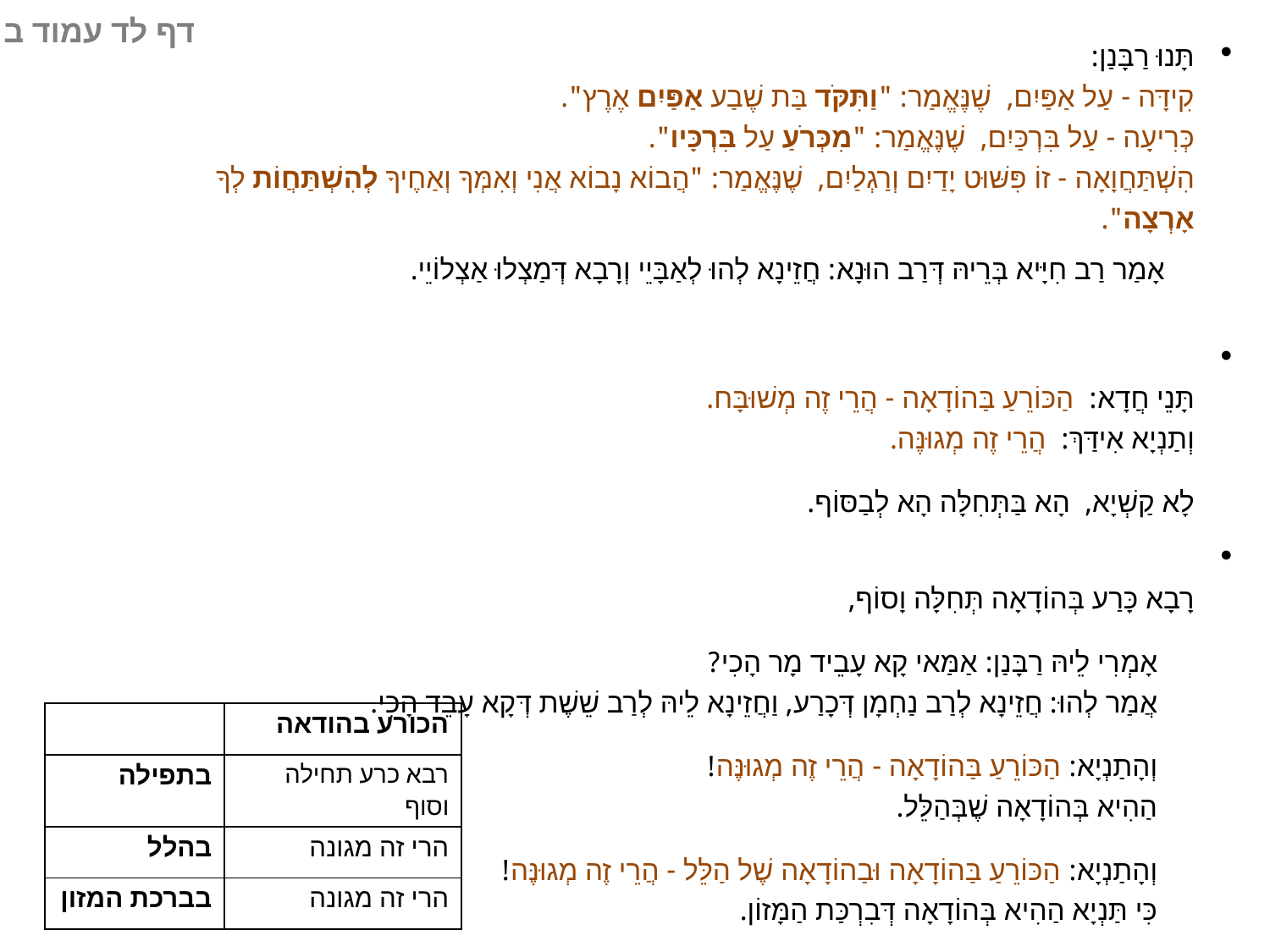

דף לד עמוד ב
תָּנוּ רַבָּנַן:
קִידָּה - עַל אַפַּיִם,  שֶׁנֶּאֱמַר: "וַתִּקֹּד בַּת שֶׁבַע אַפַּיִם אֶרֶץ".
כְּרִיעָה - עַל בִּרְכַּיִם,  שֶׁנֶּאֱמַר: "מִכְּרֹעַ עַל בִּרְכָּיו".
הִשְׁתַּחֲוָאָה - זוֹ פִּשּׁוּט יָדַיִם וְרַגְלַיִם,  שֶׁנֶּאֱמַר: "הֲבוֹא נָבוֹא אֲנִי וְאִמְּךָ וְאַחֶיךָ לְהִשְׁתַּחֲוֹת לְךָ אָרְצָה".

    אָמַר רַב חִיָּיא בְּרֵיהּ דְּרַב הוּנָא: חֲזֵינָא לְהוּ לְאַבָּיֵי וְרָבָא דְּמַצְלוּ אַצְלוֹיֵי.
תָּנֵי חֲדָא:  הַכּוֹרֵעַ בַּהוֹדָאָה - הֲרֵי זֶה מְשׁוּבָּח.
וְתַנְיָא אִידַּךְ:  הֲרֵי זֶה מְגוּנֶּה.

לָא קַשְׁיָא,  הָא בַּתְּחִלָּה הָא לְבַסּוֹף.

רָבָא כָּרַע בְּהוֹדָאָה תְּחִלָּה וָסוֹף,

     אָמְרִי לֵיהּ רַבָּנַן: אַמַּאי קָא עָבֵיד מָר הָכִי?
     אֲמַר לְהוּ: חֲזֵינָא לְרַב נַחְמָן דְּכָרַע, וַחֲזֵינָא לֵיהּ לְרַב שֵׁשֶׁת דְּקָא עָבֵד הָכִי.

     וְהָתַנְיָא: הַכּוֹרֵעַ בַּהוֹדָאָה - הֲרֵי זֶה מְגוּנֶּה!
     הַהִיא בְּהוֹדָאָה שֶׁבְּהַלֵּל.

     וְהָתַנְיָא: הַכּוֹרֵעַ בַּהוֹדָאָה וּבַהוֹדָאָה שֶׁל הַלֵּל - הֲרֵי זֶה מְגוּנֶּה!
     כִּי תַּנְיָא הַהִיא בְּהוֹדָאָה דְּבִרְכַּת הַמָּזוֹן.
●

●

●
|  | הכורע בהודאה |
| --- | --- |
| בתפילה | רבא כרע תחילה וסוף |
| בהלל | הרי זה מגונה |
| בברכת המזון | הרי זה מגונה |